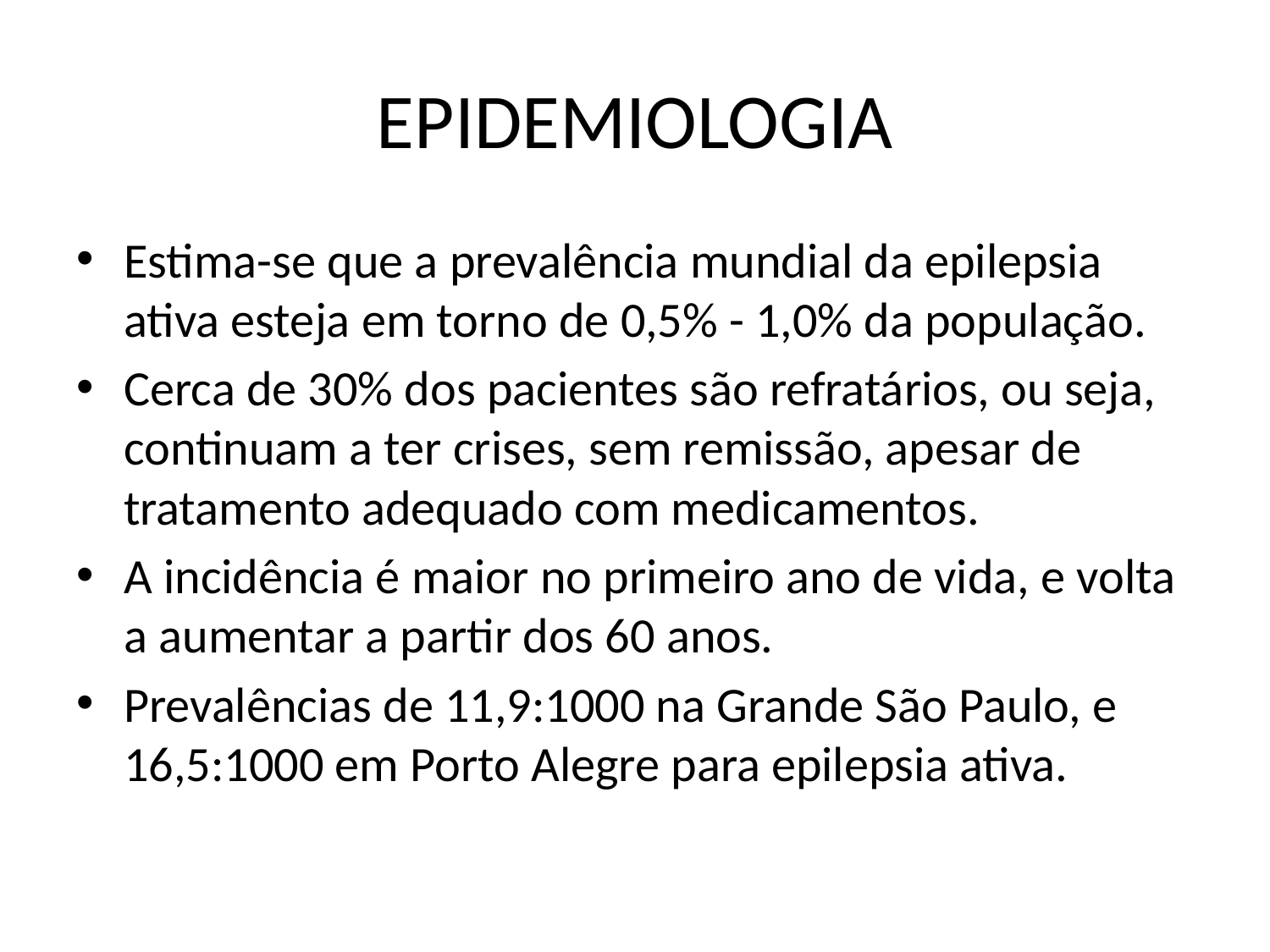

# EPIDEMIOLOGIA
Estima-se que a prevalência mundial da epilepsia ativa esteja em torno de 0,5% - 1,0% da população.
Cerca de 30% dos pacientes são refratários, ou seja, continuam a ter crises, sem remissão, apesar de tratamento adequado com medicamentos.
A incidência é maior no primeiro ano de vida, e volta a aumentar a partir dos 60 anos.
Prevalências de 11,9:1000 na Grande São Paulo, e 16,5:1000 em Porto Alegre para epilepsia ativa.